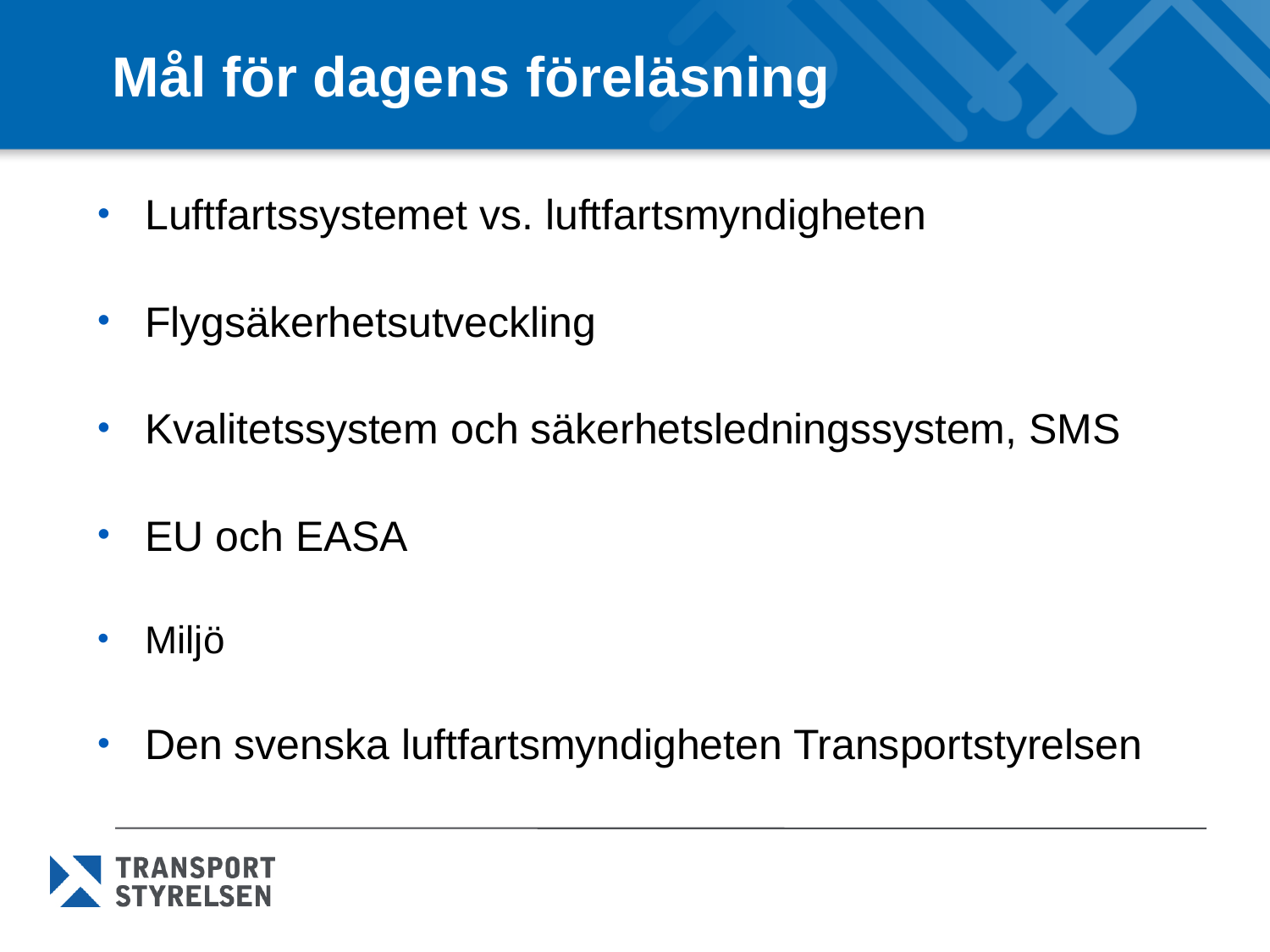

# Mål för dagens föreläsning
Luftfartssystemet vs. luftfartsmyndigheten

Flygsäkerhetsutveckling

Kvalitetssystem och säkerhetsledningssystem, SMS

EU och EASA

Miljö

Den svenska luftfartsmyndigheten Transportstyrelsen